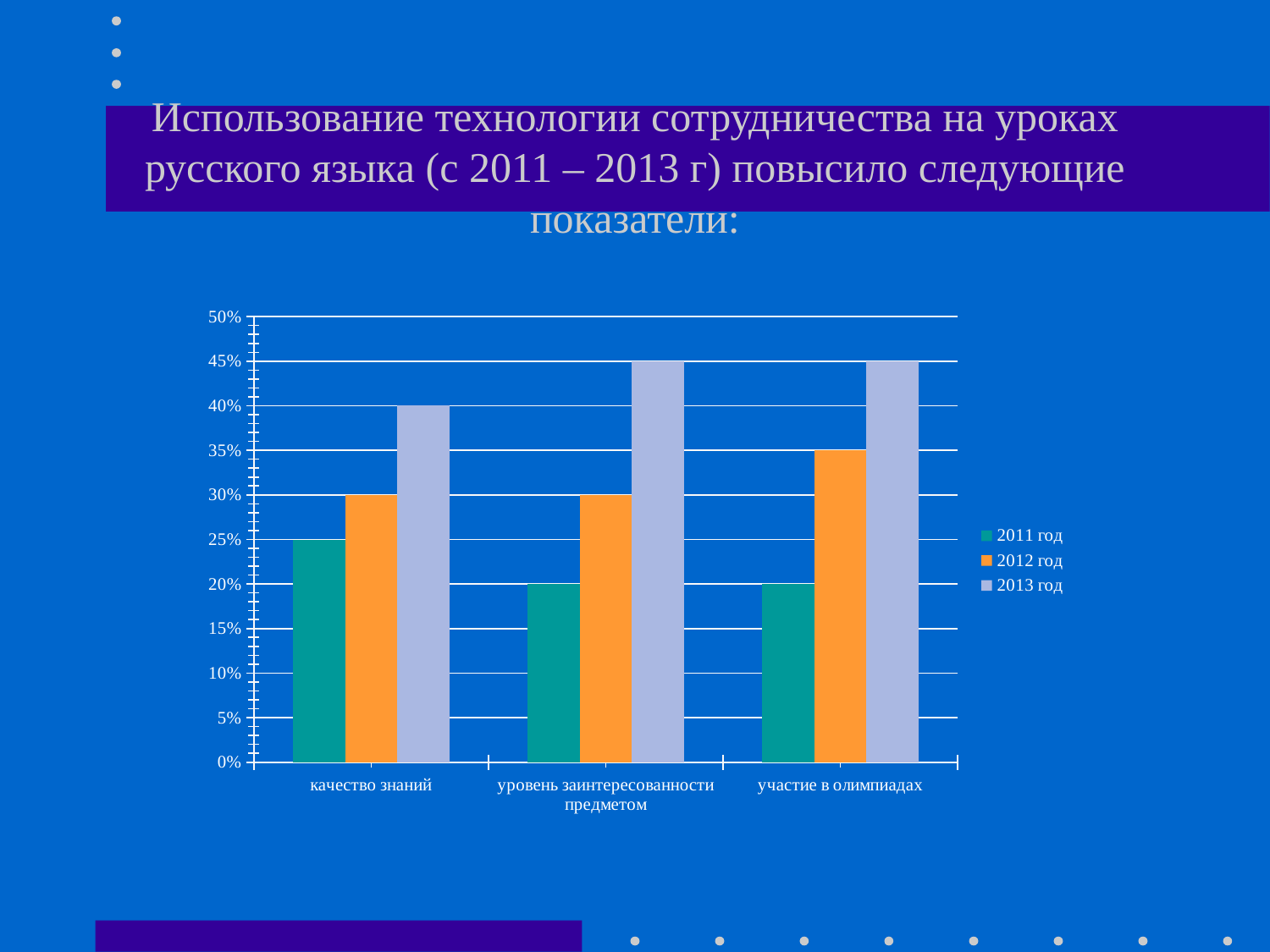

# Использование технологии сотрудничества на уроках русского языка (с 2011 – 2013 г) повысило следующие показатели:

### Chart

| Category | 2011 год | 2012 год | 2013 год |
|---|---|---|---|
| качество знаний | 0.25 | 0.3000000000000003 | 0.4 |
| уровень заинтересованности предметом | 0.2 | 0.3000000000000003 | 0.45 |
| участие в олимпиадах | 0.2 | 0.3500000000000003 | 0.45 |